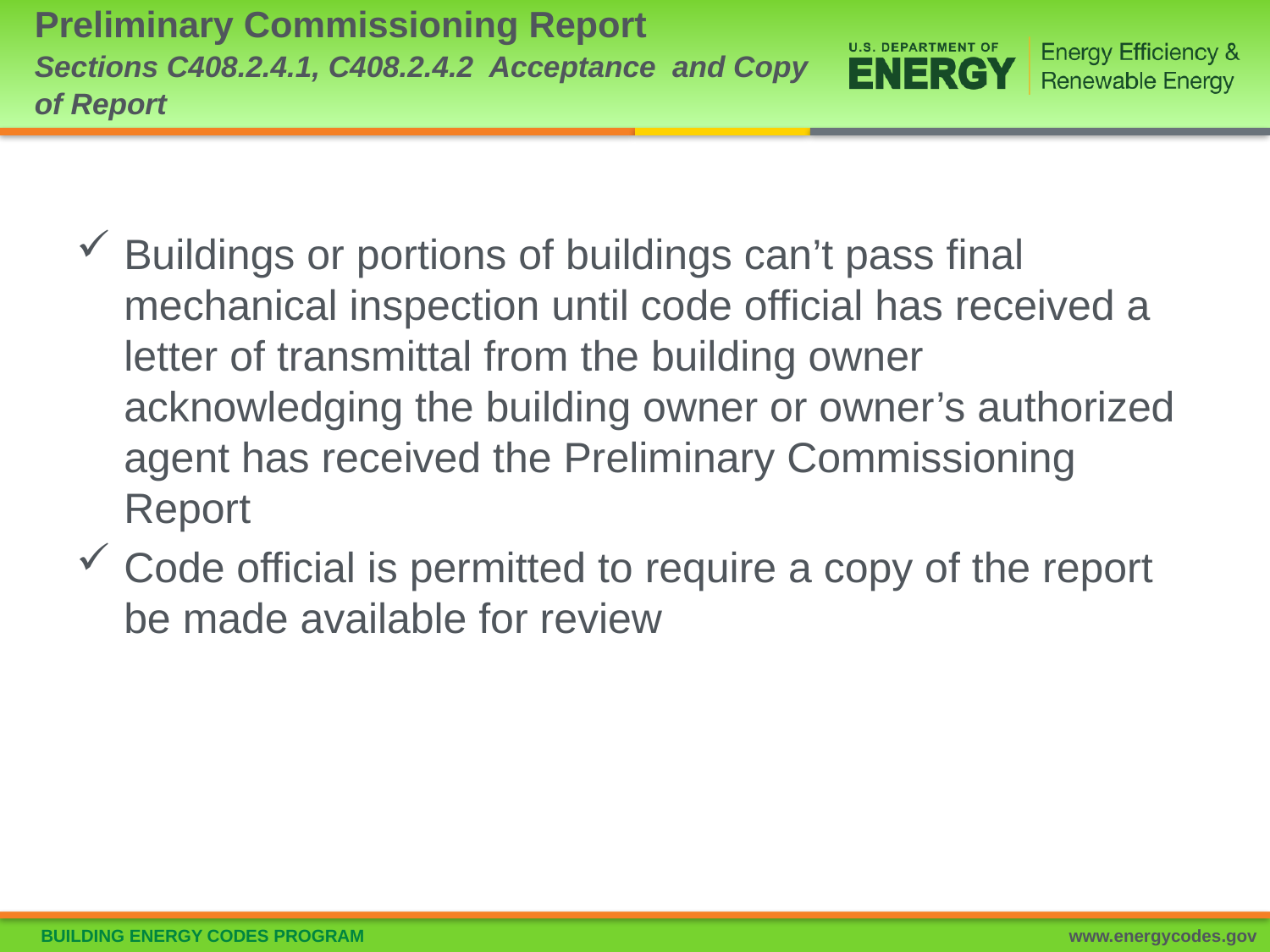

# Preliminary Commissioning Report Sections C408.2.4.1, C408.2.4.2  Acceptance  and Copy of Report
Buildings or portions of buildings can’t pass final mechanical inspection until code official has received a letter of transmittal from the building owner acknowledging the building owner or owner’s authorized agent has received the Preliminary Commissioning Report
Code official is permitted to require a copy of the report be made available for review